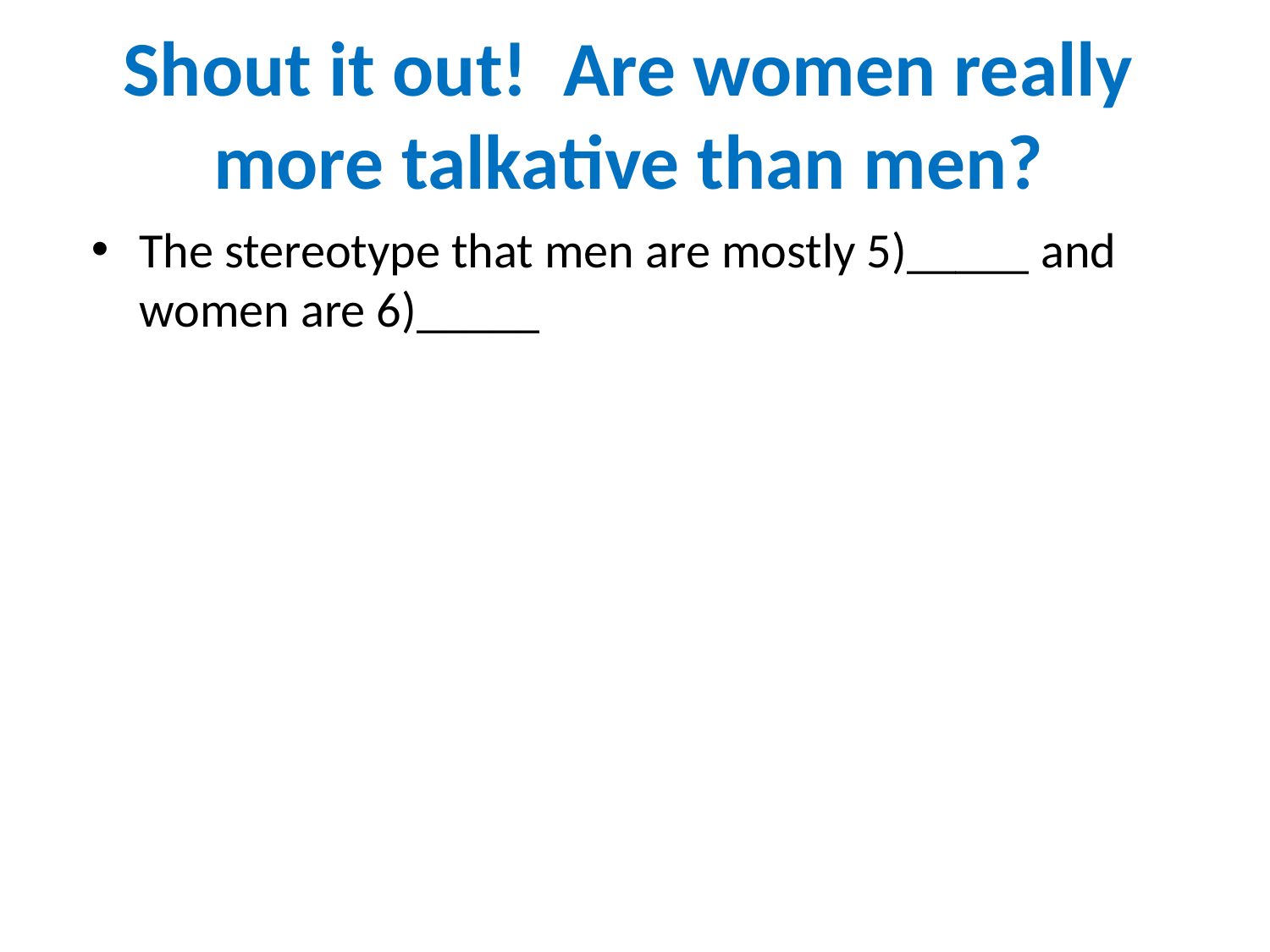

# Shout it out!  Are women really more talkative than men?
The stereotype that men are mostly 5)_____ and women are 6)_____